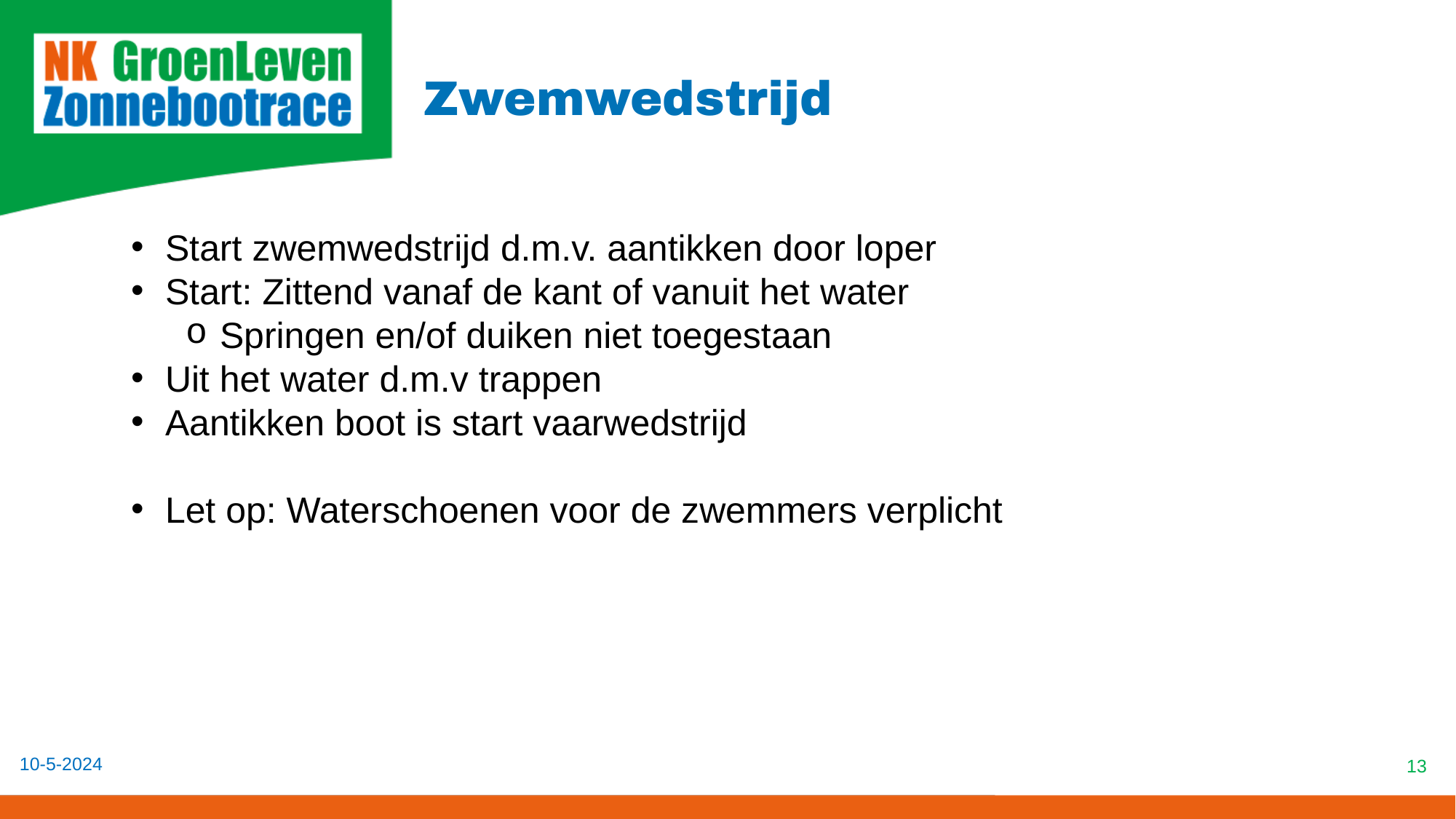

# Zwemwedstrijd
Start zwemwedstrijd d.m.v. aantikken door loper
Start: Zittend vanaf de kant of vanuit het water
Springen en/of duiken niet toegestaan
Uit het water d.m.v trappen
Aantikken boot is start vaarwedstrijd

Let op: Waterschoenen voor de zwemmers verplicht
10-5-2024
13